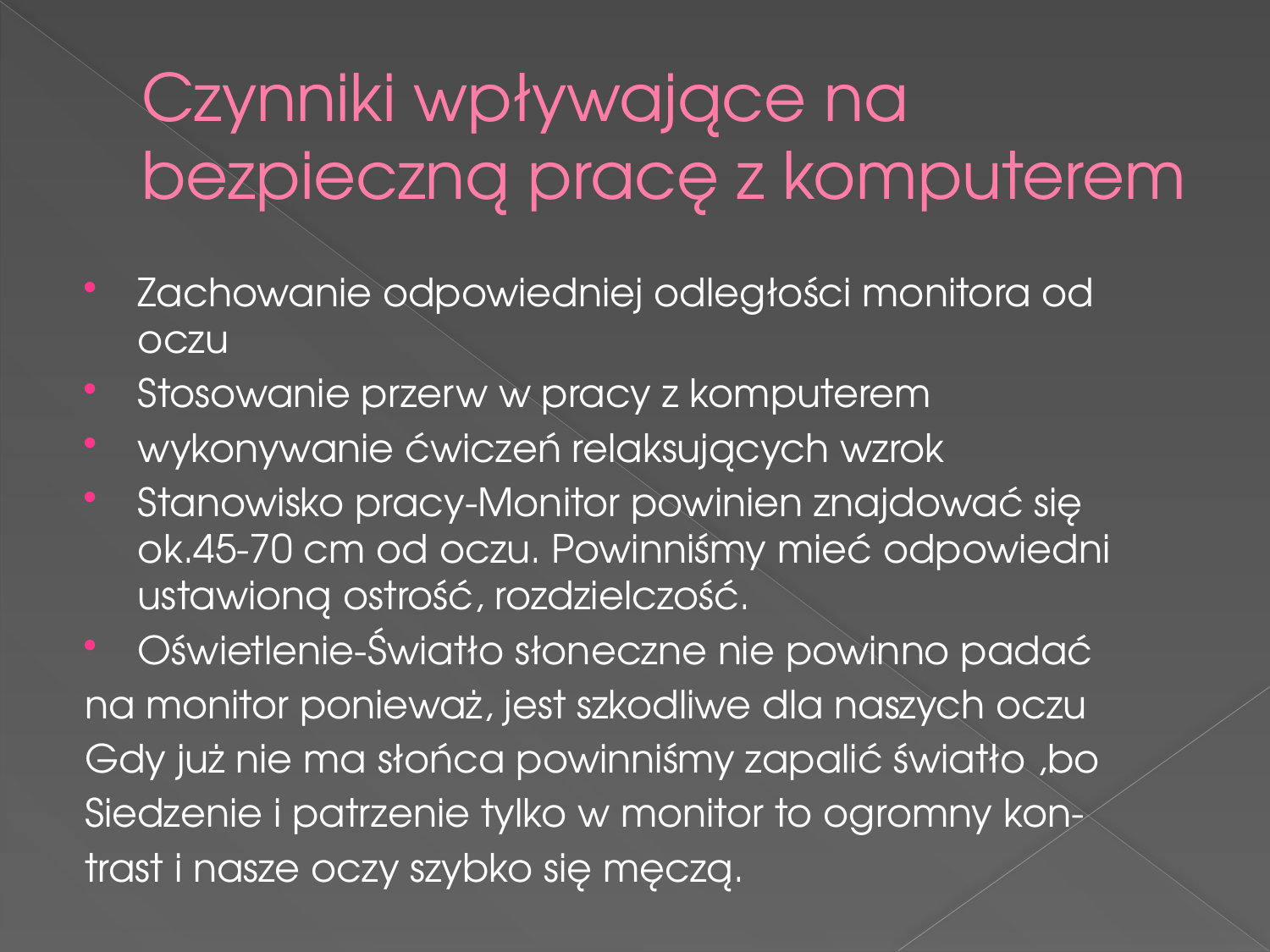

# Czynniki wpływające na bezpieczną pracę z komputerem
Zachowanie odpowiedniej odległości monitora od oczu
Stosowanie przerw w pracy z komputerem
wykonywanie ćwiczeń relaksujących wzrok
Stanowisko pracy-Monitor powinien znajdować się ok.45-70 cm od oczu. Powinniśmy mieć odpowiedni ustawioną ostrość, rozdzielczość.
Oświetlenie-Światło słoneczne nie powinno padać
na monitor ponieważ, jest szkodliwe dla naszych oczu
Gdy już nie ma słońca powinniśmy zapalić światło ,bo
Siedzenie i patrzenie tylko w monitor to ogromny kon-
trast i nasze oczy szybko się męczą.